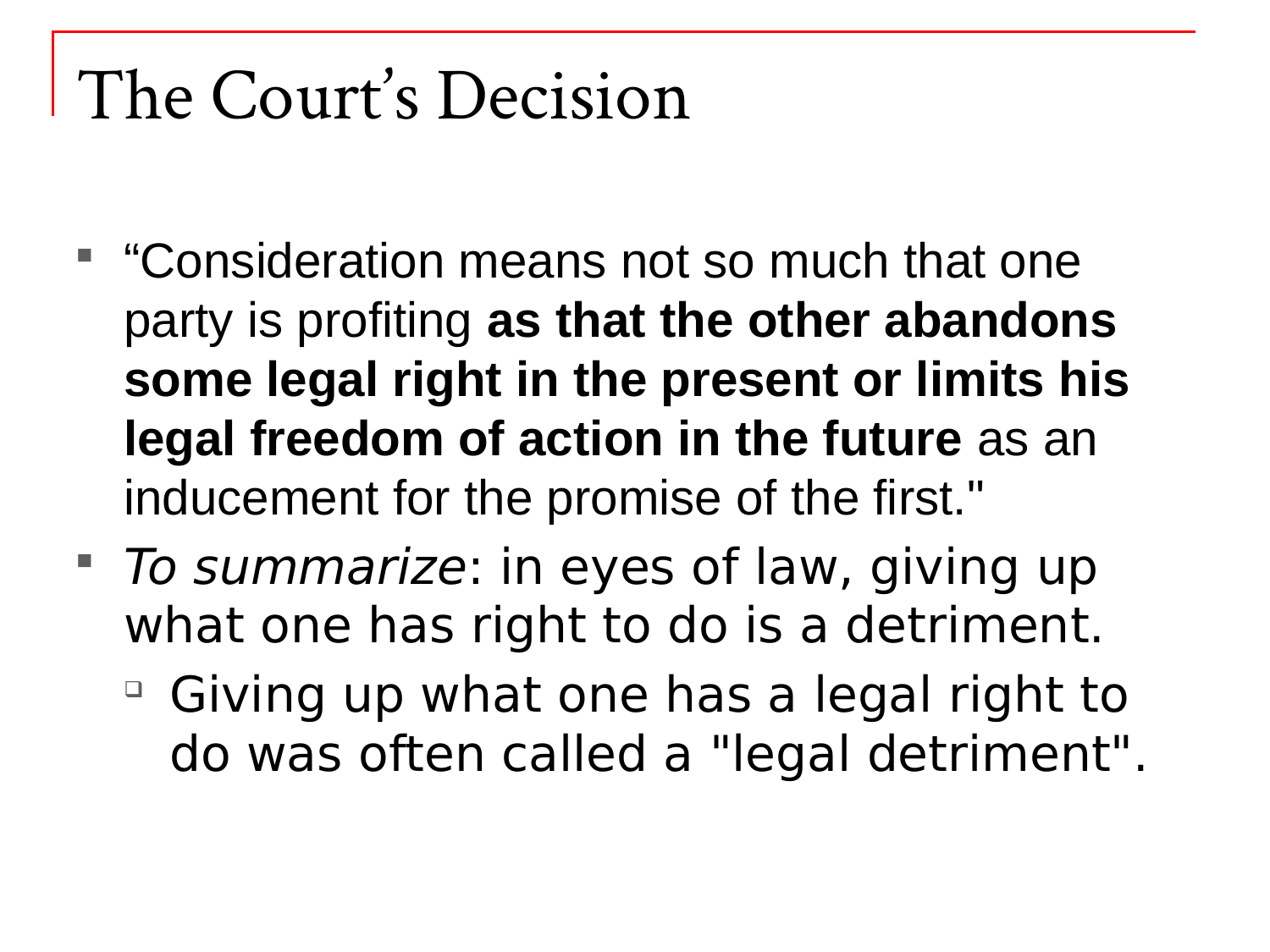

# The Court’s Decision
“Consideration means not so much that one party is profiting as that the other abandons some legal right in the present or limits his legal freedom of action in the future as an inducement for the promise of the first."
To summarize: in eyes of law, giving up what one has right to do is a detriment.
Giving up what one has a legal right to do was often called a "legal detriment".